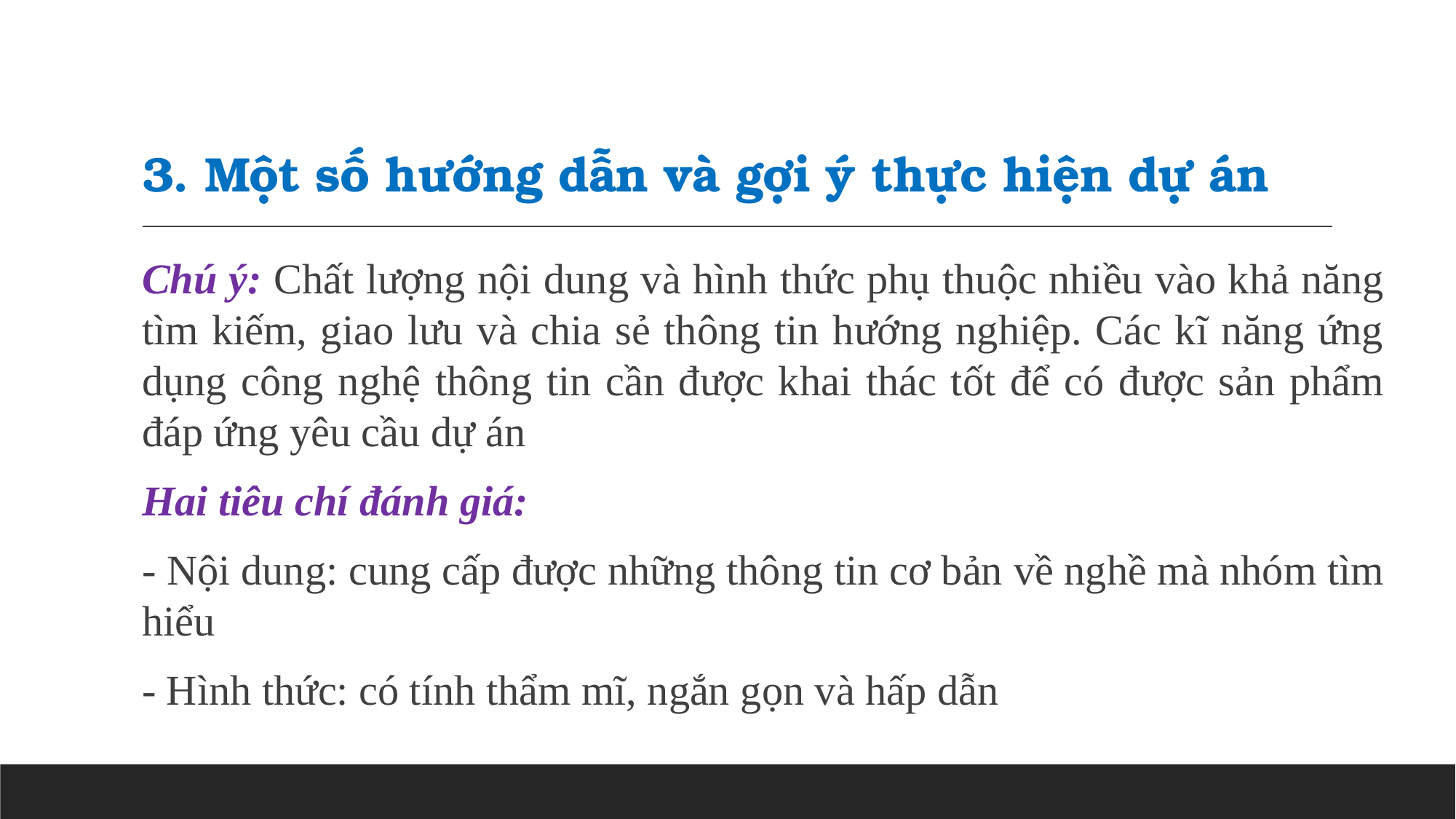

# 3. Một số hướng dẫn và gợi ý thực hiện dự án
Chú ý: Chất lượng nội dung và hình thức phụ thuộc nhiều vào khả năng tìm kiếm, giao lưu và chia sẻ thông tin hướng nghiệp. Các kĩ năng ứng dụng công nghệ thông tin cần được khai thác tốt để có được sản phẩm đáp ứng yêu cầu dự án
Hai tiêu chí đánh giá:
- Nội dung: cung cấp được những thông tin cơ bản về nghề mà nhóm tìm hiểu
- Hình thức: có tính thẩm mĩ, ngắn gọn và hấp dẫn